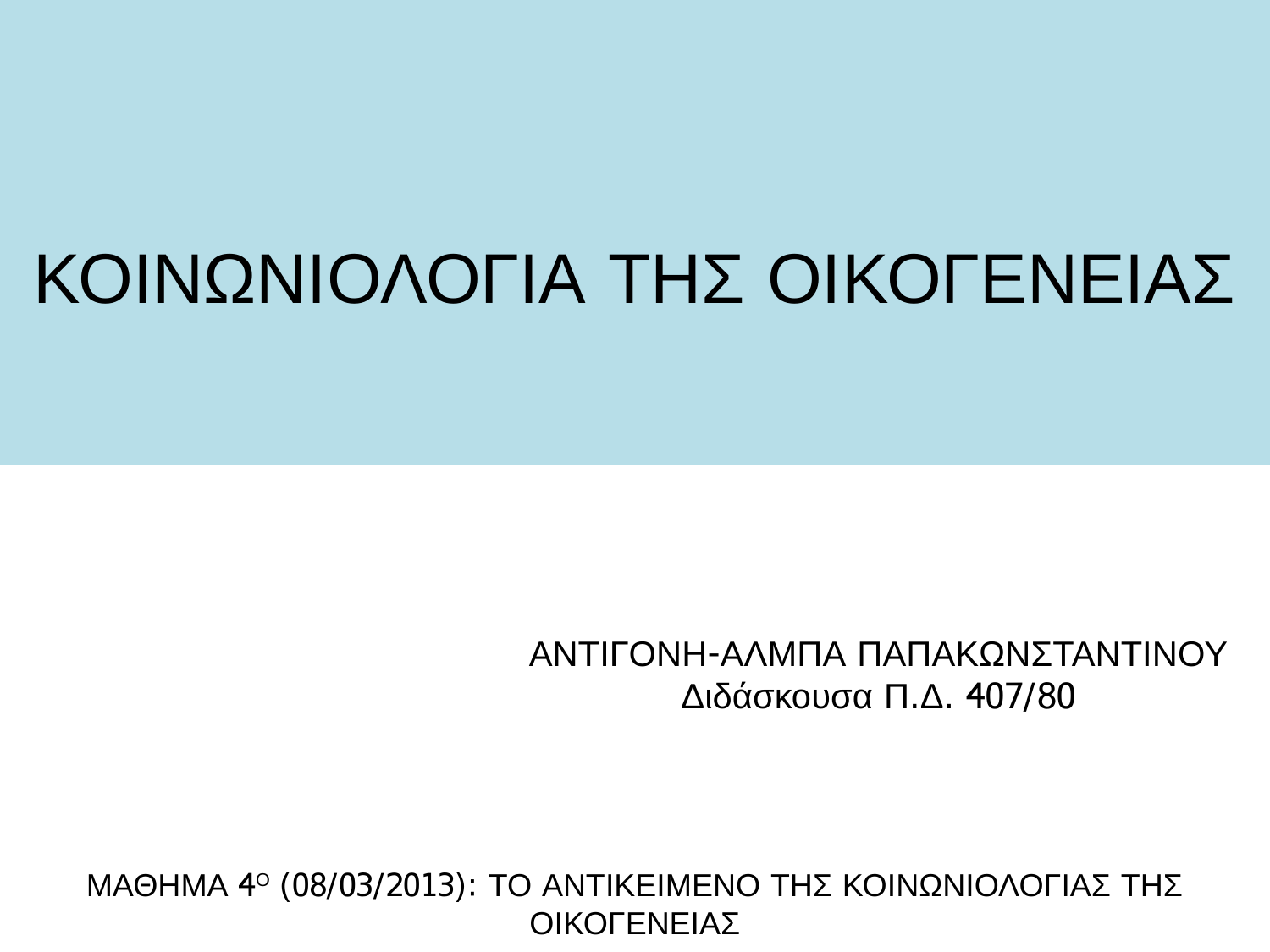

# ΚΟΙΝΩΝΙΟΛΟΓΙΑ ΤΗΣ ΟΙΚΟΓΕΝΕΙΑΣ
ΑΝΤΙΓΟΝΗ-ΑΛΜΠΑ ΠΑΠΑΚΩΝΣΤΑΝΤΙΝΟΥ
Διδάσκουσα Π.Δ. 407/80
ΜΑΘΗΜΑ 4Ο (08/03/2013): ΤΟ ΑΝΤΙΚΕΙΜΕΝΟ ΤΗΣ ΚΟΙΝΩΝΙΟΛΟΓΙΑΣ ΤΗΣ ΟΙΚΟΓΕΝΕΙΑΣ